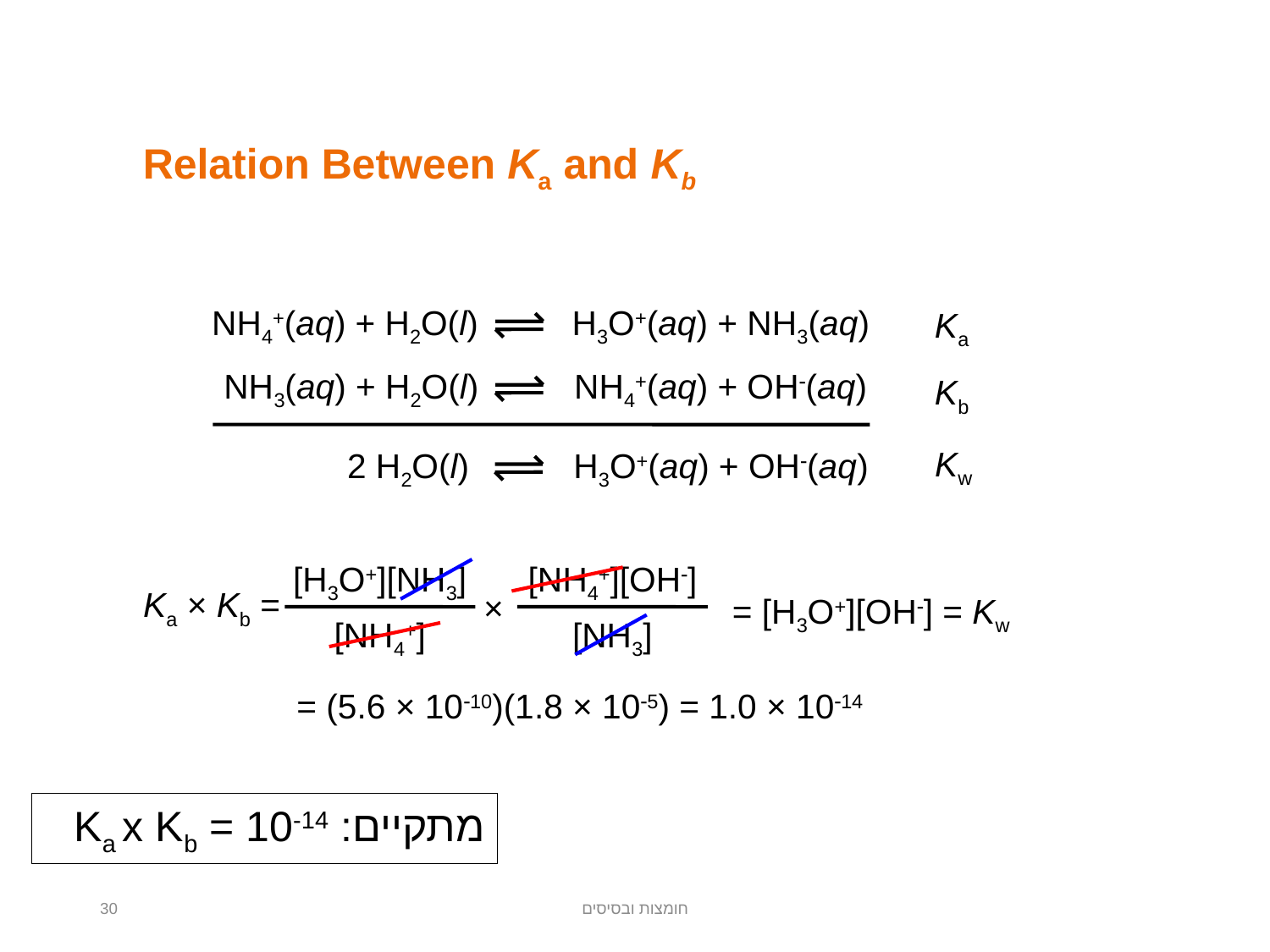

Relation Between Ka and Kb
NH4+(aq) + H2O(l)
H3O+(aq) + NH3(aq)

Ka
NH3(aq) + H2O(l)
NH4+(aq) + OH−(aq)

Kb

Kw
2 H2O(l)
H3O+(aq) + OH−(aq)

[H3O+][NH3]
[NH4+][OH−]

Ka × Kb =
×
= [H3O+][OH−] = Kw

[NH4+]
[NH3]

= (5.6 × 10−10)(1.8 × 10−5) = 1.0 × 10−14
מתקיים: Ka x Kb = 10-14
30
חומצות ובסיסים